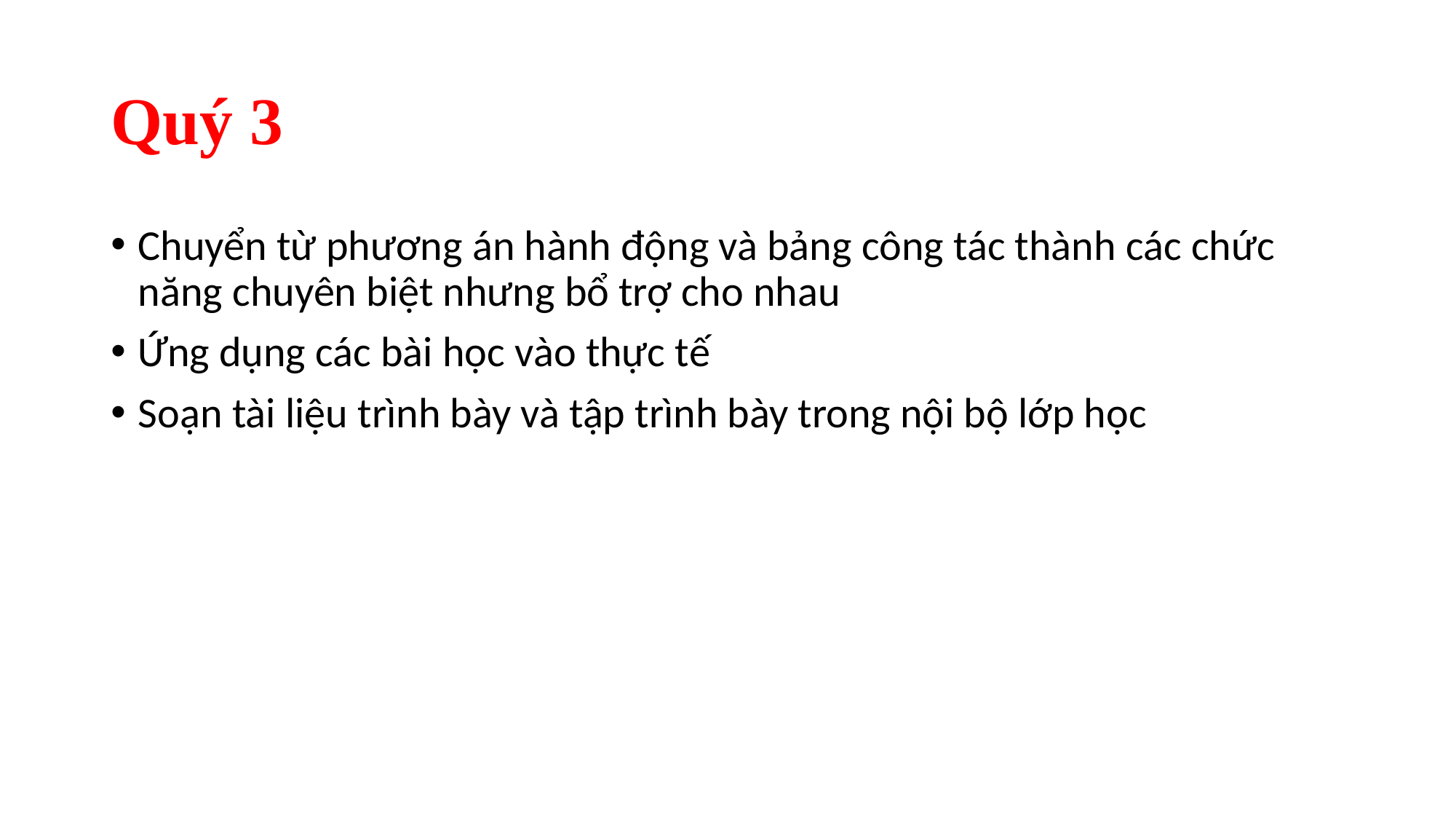

# Quý 3
Chuyển từ phương án hành động và bảng công tác thành các chức năng chuyên biệt nhưng bổ trợ cho nhau
Ứng dụng các bài học vào thực tế
Soạn tài liệu trình bày và tập trình bày trong nội bộ lớp học